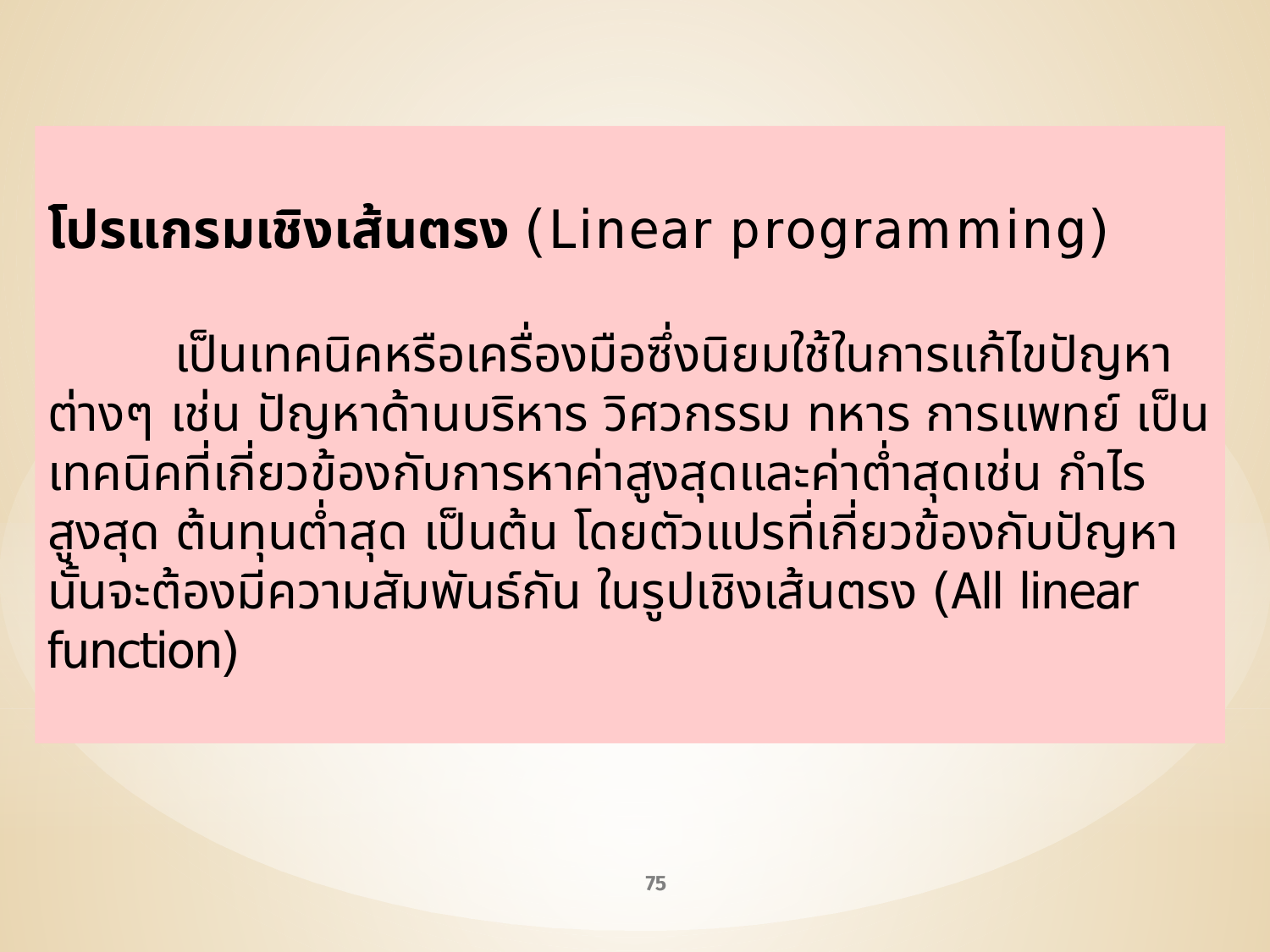

โปรแกรมเชิงเส้นตรง (Linear programming)

	เป็นเทคนิคหรือเครื่องมือซึ่งนิยมใช้ในการแก้ไขปัญหาต่างๆ เช่น ปัญหาด้านบริหาร วิศวกรรม ทหาร การแพทย์ เป็นเทคนิคที่เกี่ยวข้องกับการหาค่าสูงสุดและค่าต่ำสุดเช่น กำไรสูงสุด ต้นทุนต่ำสุด เป็นต้น โดยตัวแปรที่เกี่ยวข้องกับปัญหานั้นจะต้องมีความสัมพันธ์กัน ในรูปเชิงเส้นตรง (All linear function)

75